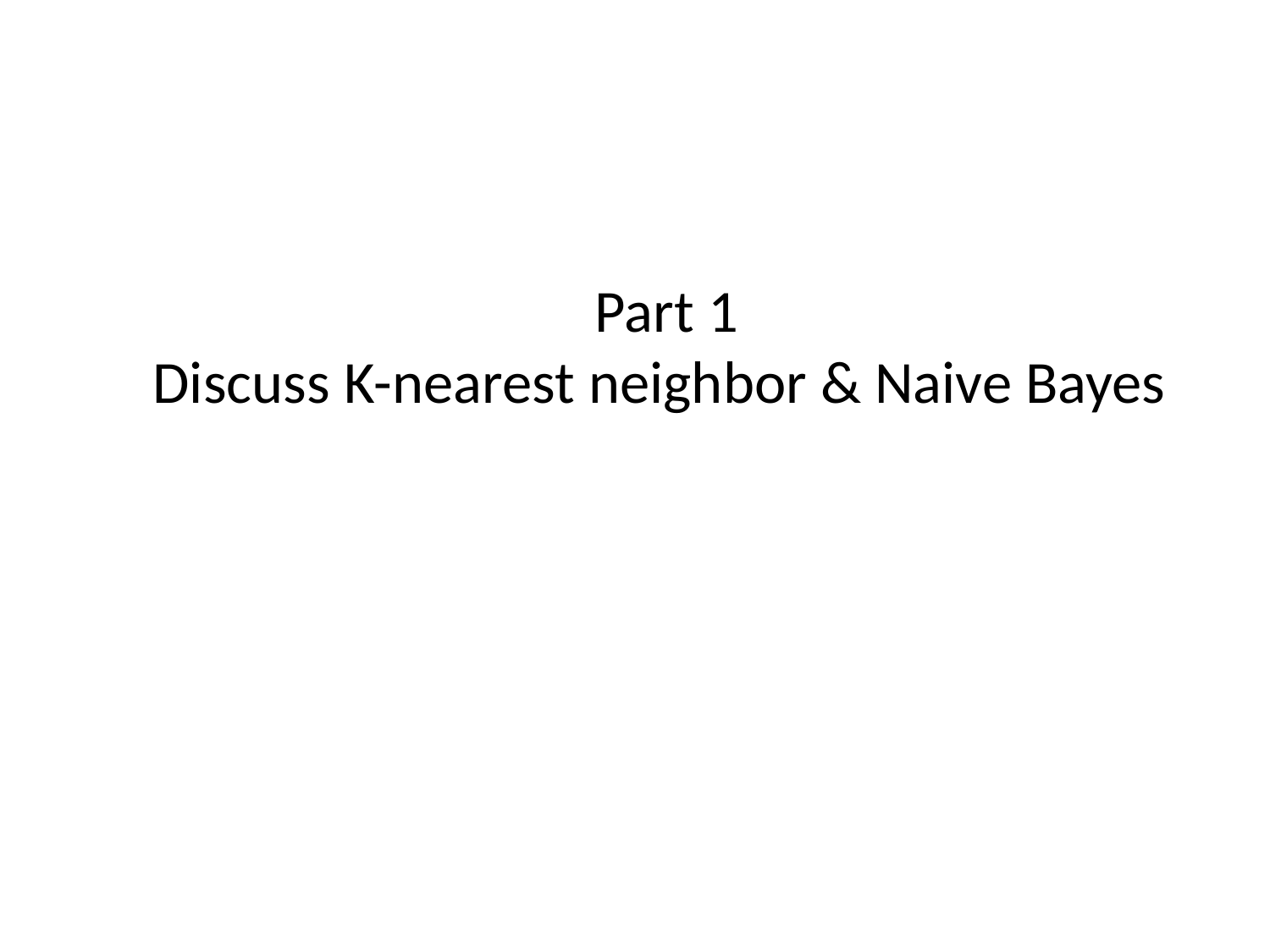

# Part 1 Discuss K-nearest neighbor & Naive Bayes